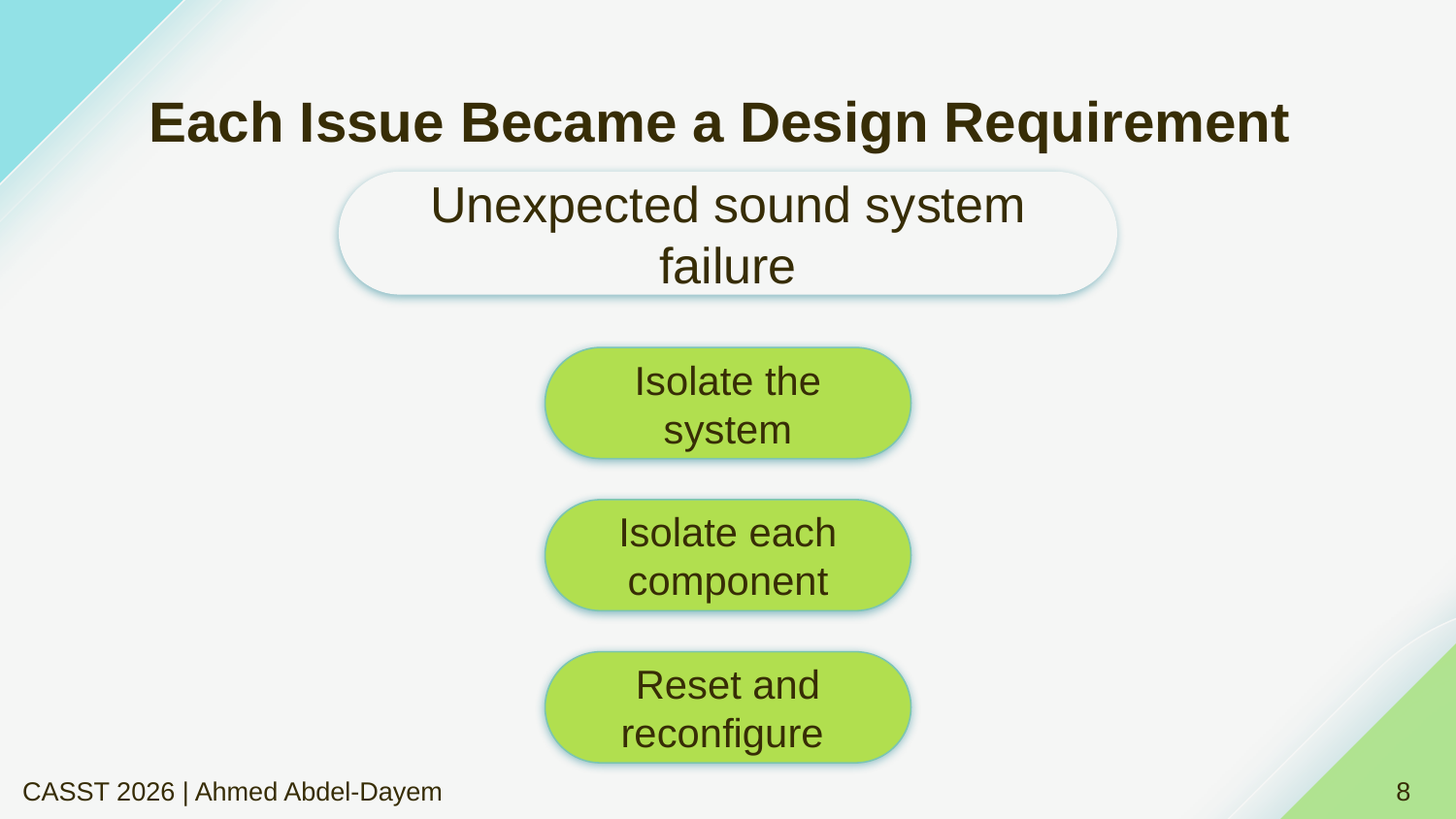

# Each Issue Became a Design Requirement

Unexpected sound system failure
Isolate the system
Isolate each component
Reset and reconfigure
CASST 2026 | Ahmed Abdel-Dayem
8